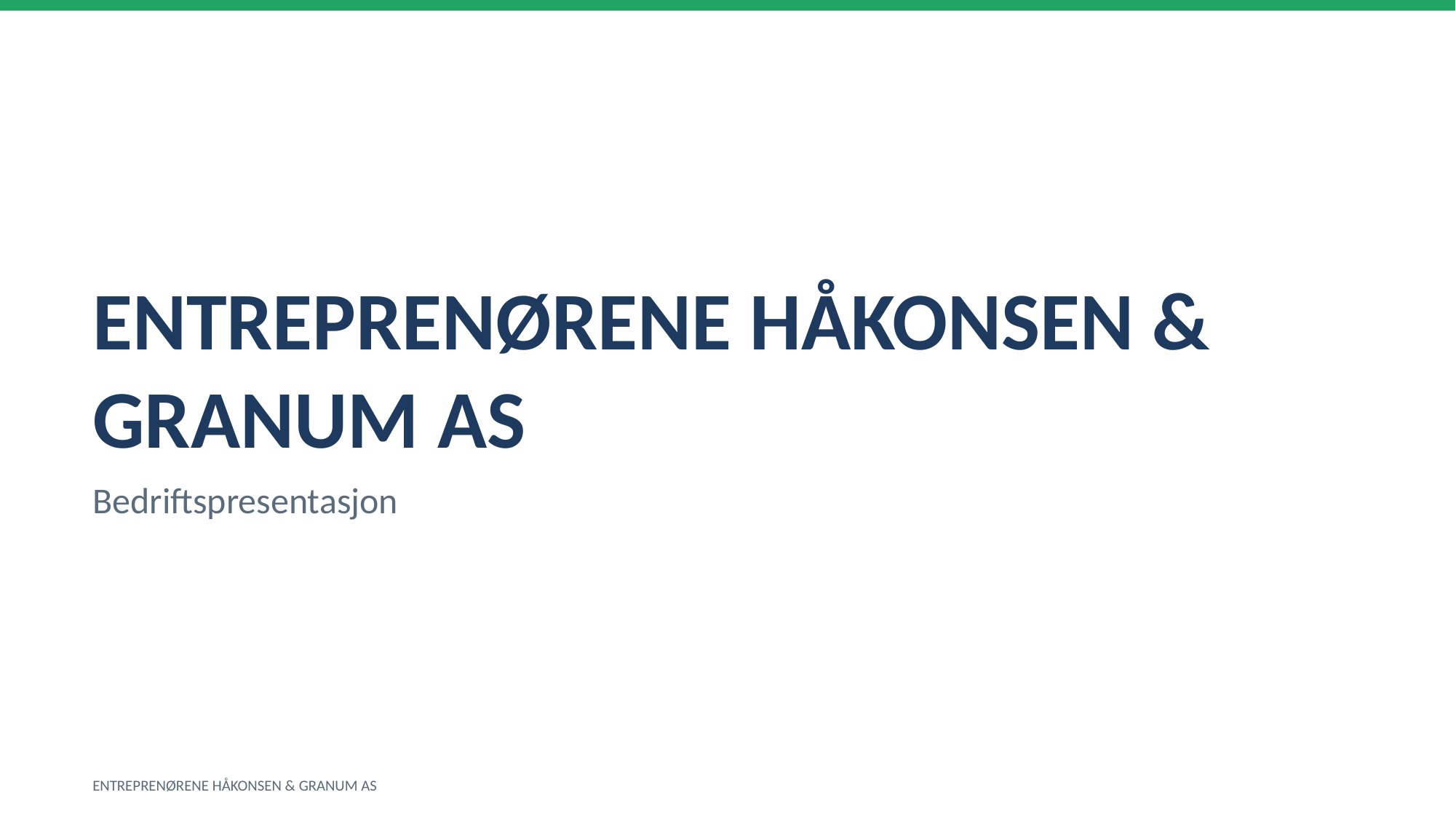

ENTREPRENØRENE HÅKONSEN & GRANUM AS
Bedriftspresentasjon
ENTREPRENØRENE HÅKONSEN & GRANUM AS